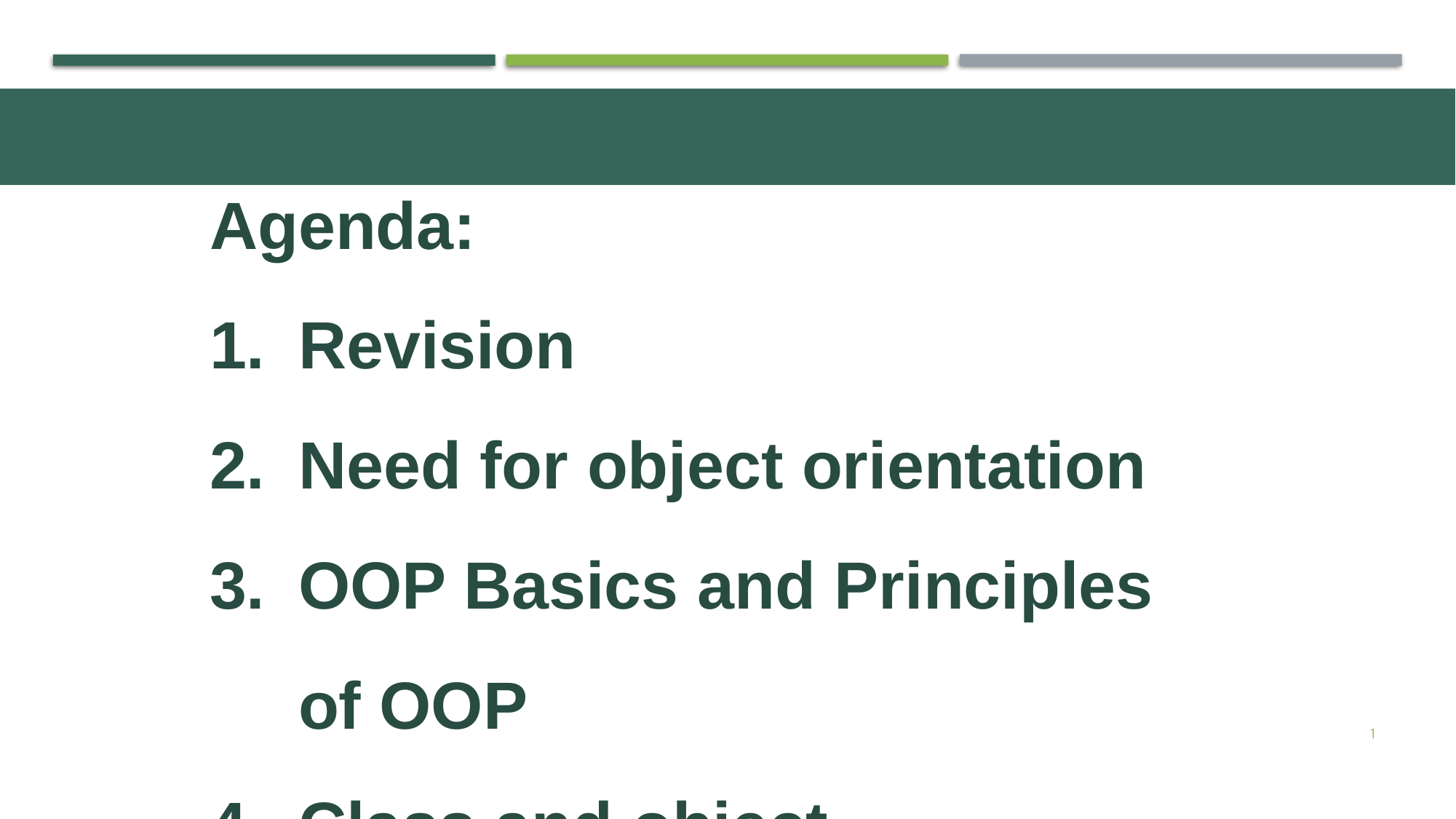

Agenda:
Revision
Need for object orientation
OOP Basics and Principles of OOP
Class and object

1